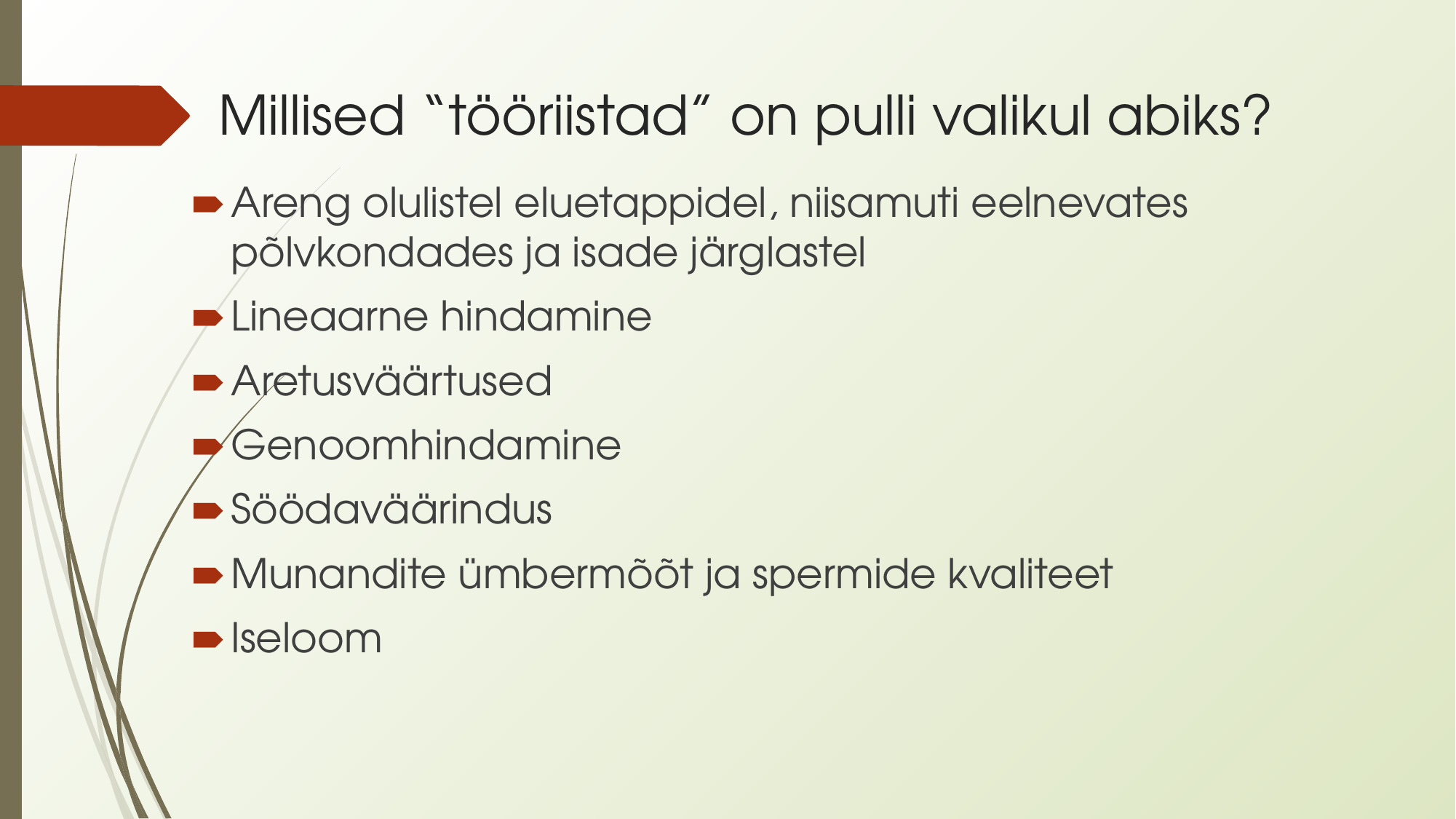

# Millised “tööriistad” on pulli valikul abiks?
Areng olulistel eluetappidel, niisamuti eelnevates põlvkondades ja isade järglastel
Lineaarne hindamine
Aretusväärtused
Genoomhindamine
Söödaväärindus
Munandite ümbermõõt ja spermide kvaliteet
Iseloom